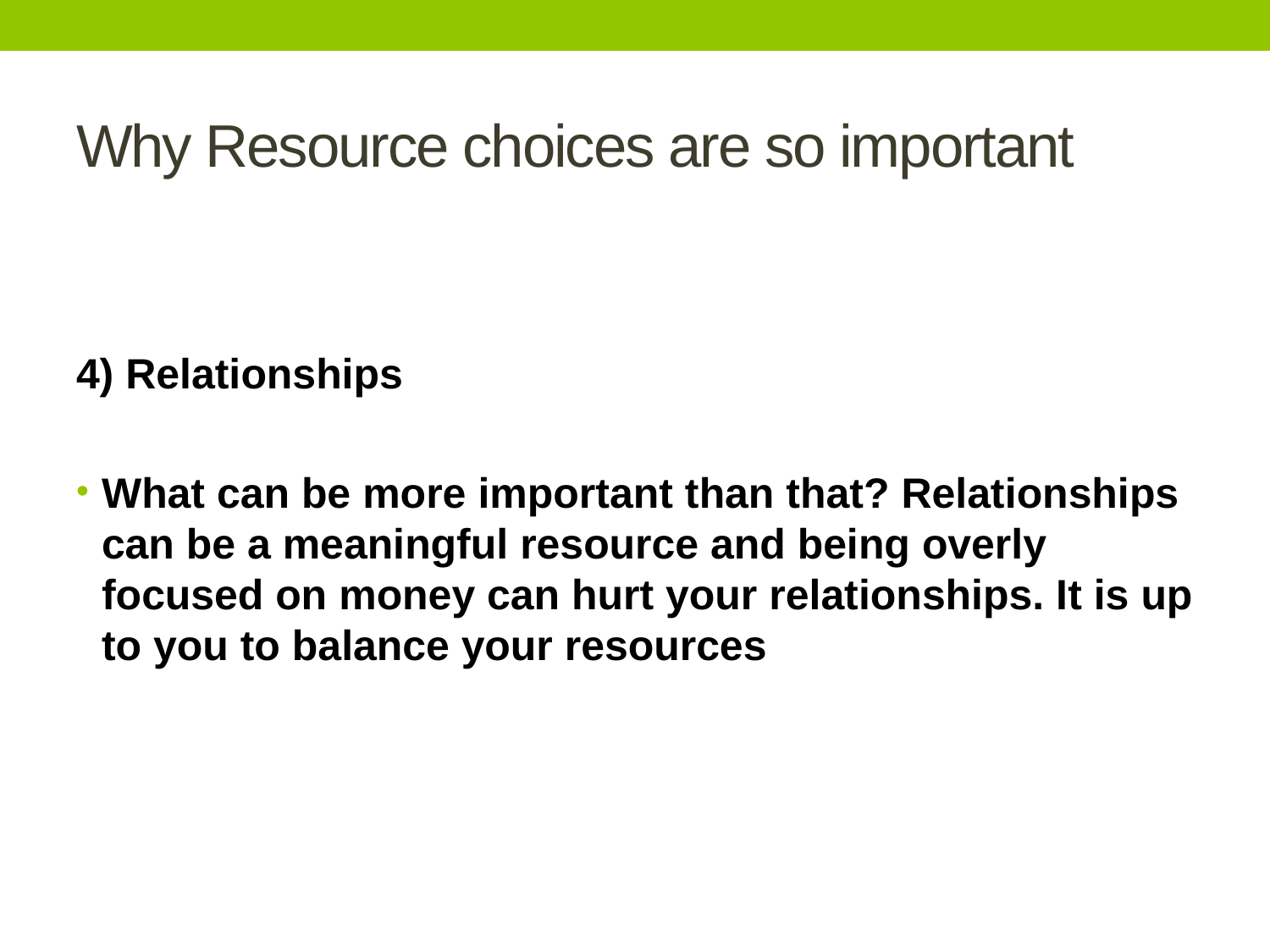

# Why Resource choices are so important

4) Relationships

What can be more important than that? Relationships can be a meaningful resource and being overly focused on money can hurt your relationships. It is up to you to balance your resources